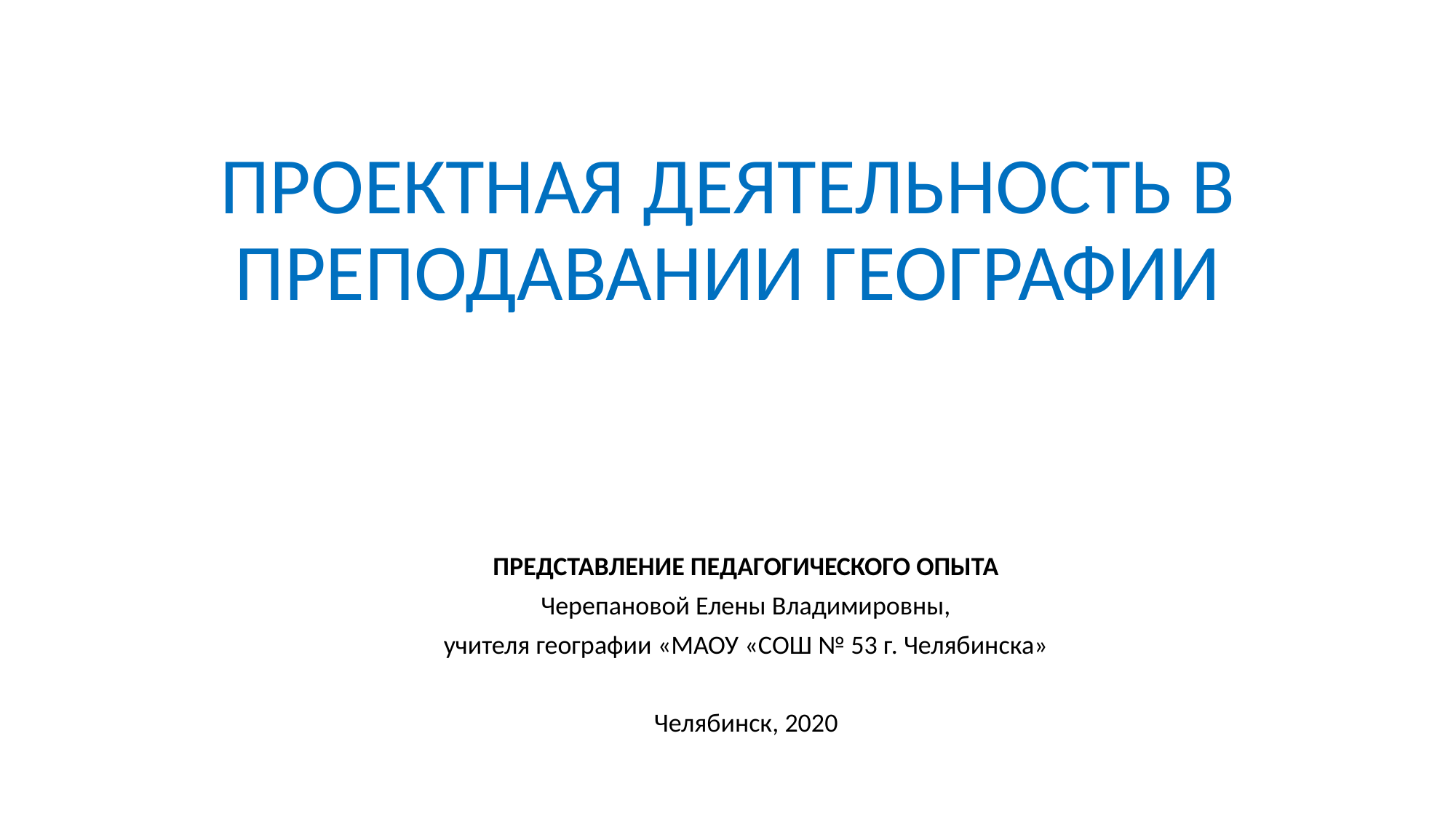

# ПРОЕКТНАЯ ДЕЯТЕЛЬНОСТЬ В ПРЕПОДАВАНИИ ГЕОГРАФИИ
ПРЕДСТАВЛЕНИЕ ПЕДАГОГИЧЕСКОГО ОПЫТА
Черепановой Елены Владимировны,
учителя географии «МАОУ «СОШ № 53 г. Челябинска»

Челябинск, 2020